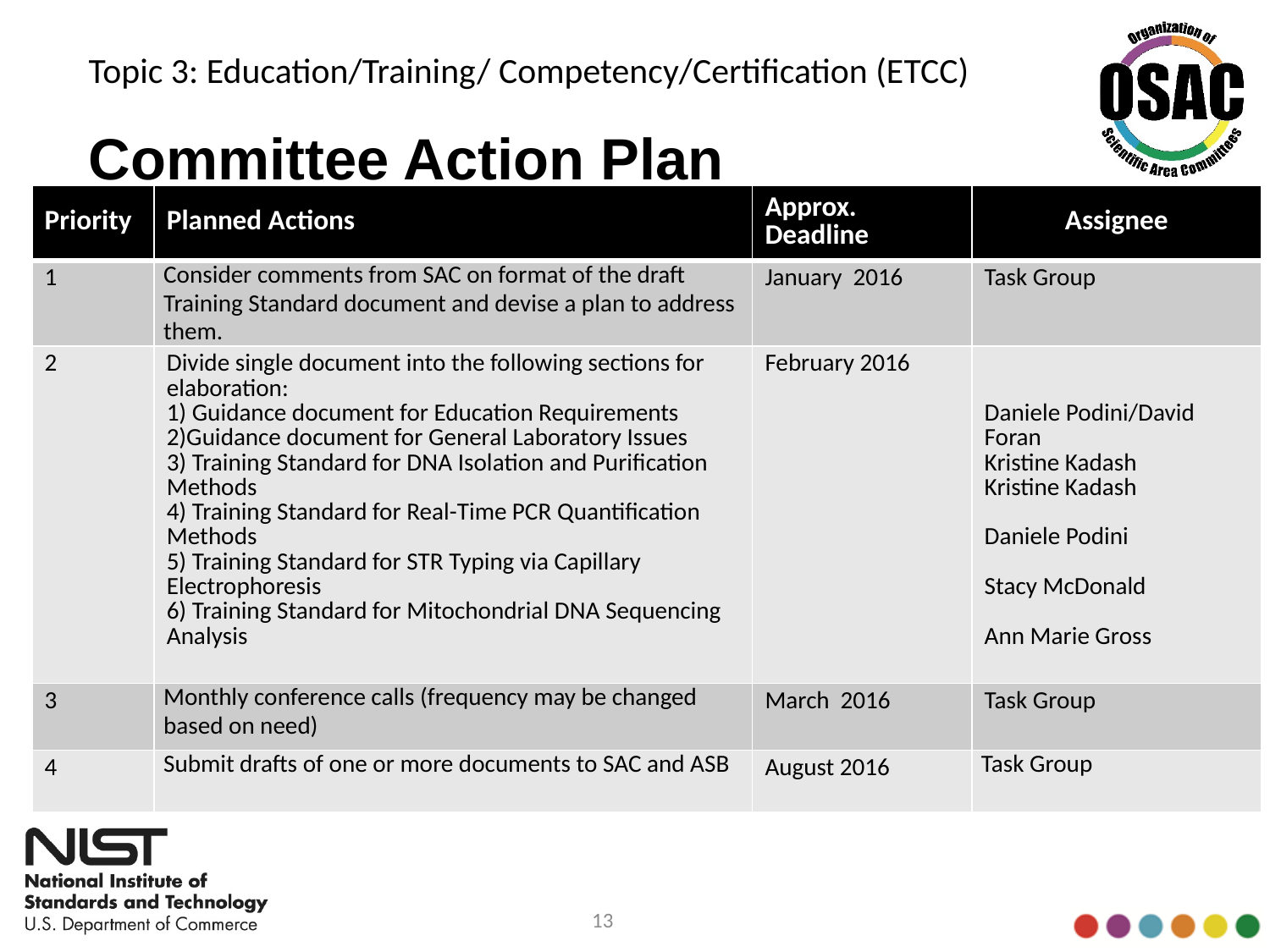

Topic 3: Education/Training/ Competency/Certification (ETCC)
# Committee Action Plan
| Priority | Planned Actions | Approx. Deadline | Assignee |
| --- | --- | --- | --- |
| 1 | Consider comments from SAC on format of the draft Training Standard document and devise a plan to address them. | January 2016 | Task Group |
| 2 | Divide single document into the following sections for elaboration: 1) Guidance document for Education Requirements 2)Guidance document for General Laboratory Issues 3) Training Standard for DNA Isolation and Purification Methods 4) Training Standard for Real-Time PCR Quantification Methods 5) Training Standard for STR Typing via Capillary Electrophoresis 6) Training Standard for Mitochondrial DNA Sequencing Analysis | February 2016 | Daniele Podini/David Foran Kristine Kadash Kristine Kadash   Daniele Podini Stacy McDonald   Ann Marie Gross |
| 3 | Monthly conference calls (frequency may be changed based on need) | March 2016 | Task Group |
| 4 | Submit drafts of one or more documents to SAC and ASB | August 2016 | Task Group |
13